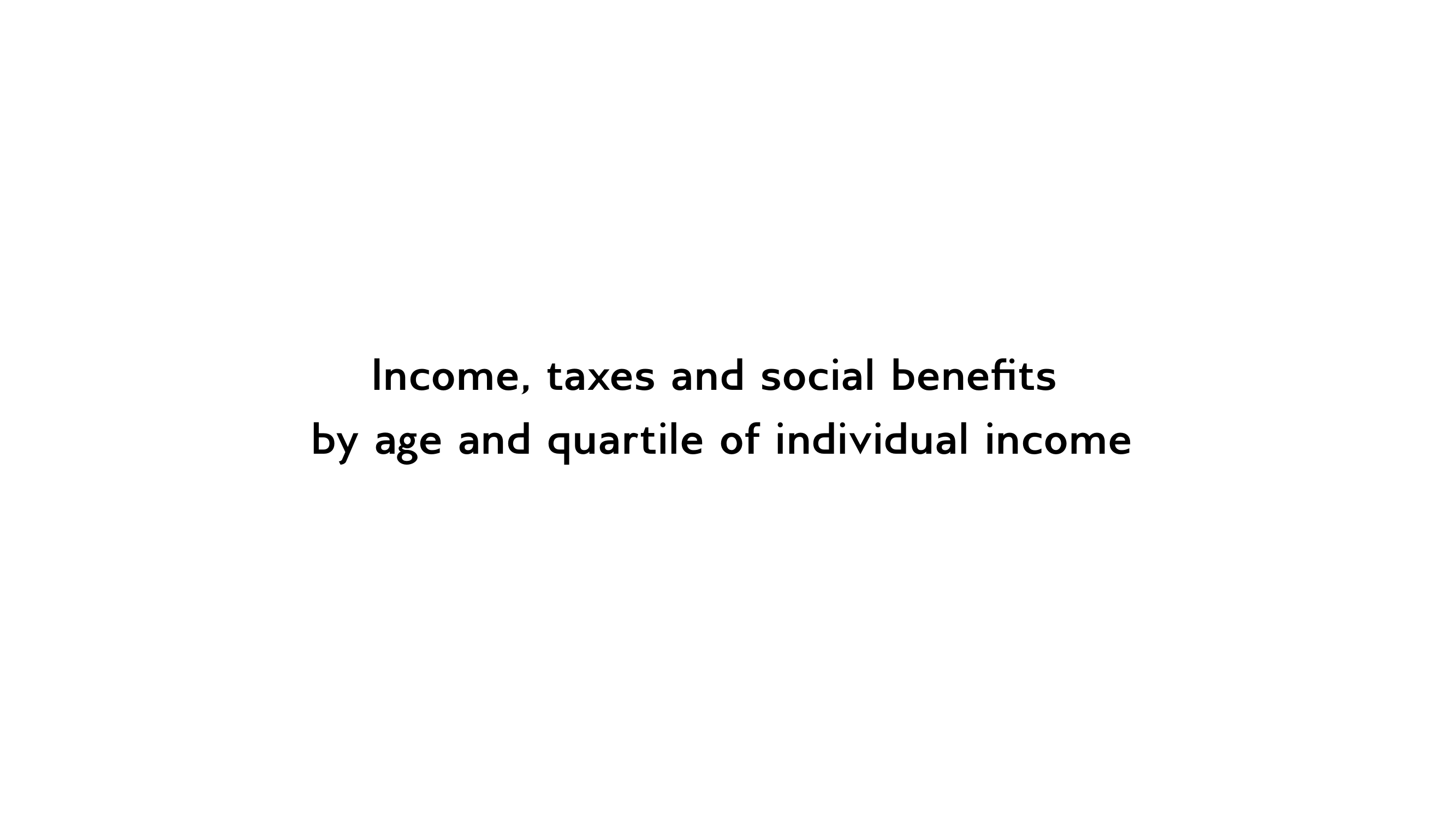

Income, taxes and social benefits
by age and quartile of individual income